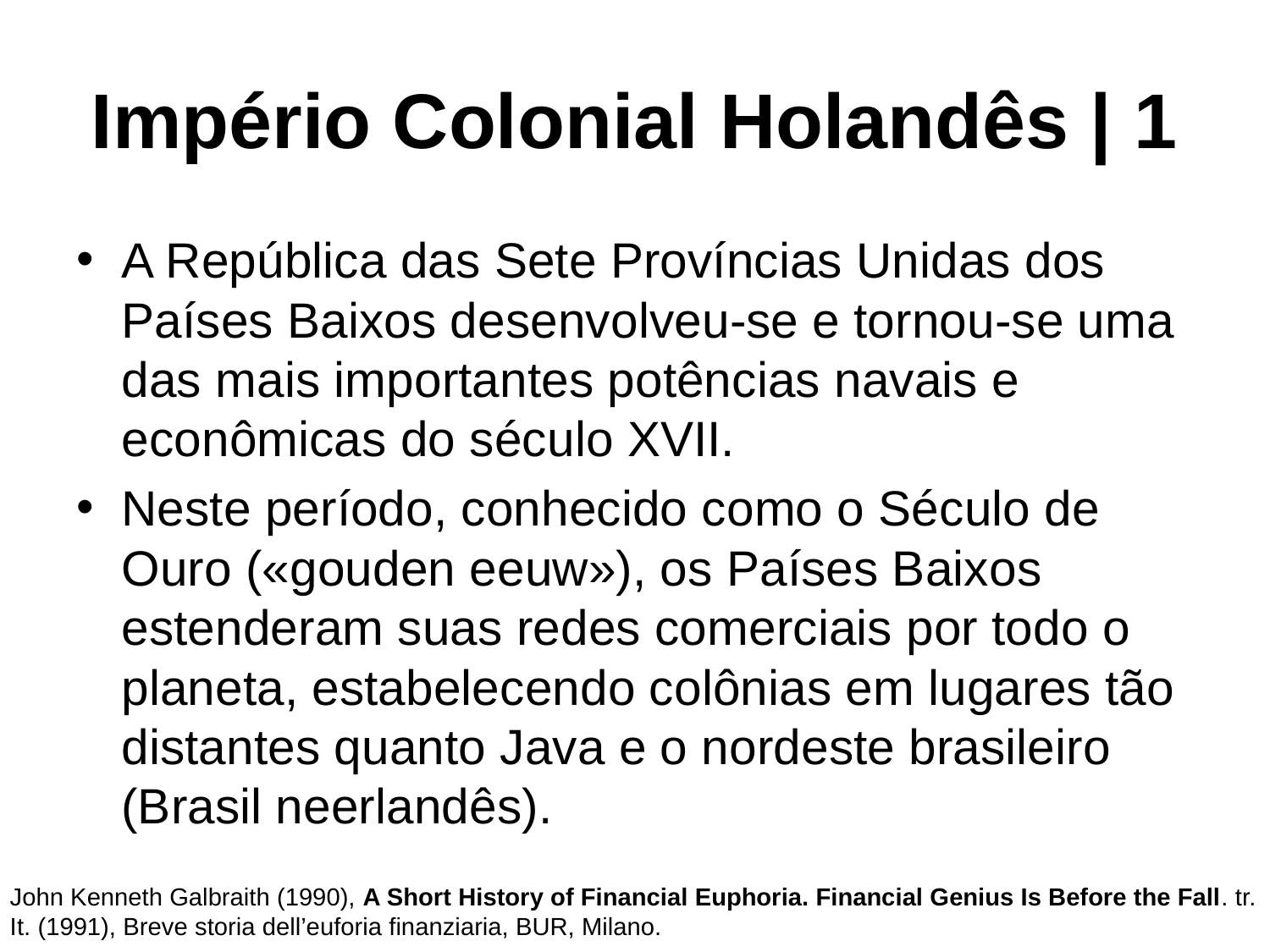

# Império Colonial Holandês | 1
A República das Sete Províncias Unidas dos Países Baixos desenvolveu-se e tornou-se uma das mais importantes potências navais e econômicas do século XVII.
Neste período, conhecido como o Século de Ouro («gouden eeuw»), os Países Baixos estenderam suas redes comerciais por todo o planeta, estabelecendo colônias em lugares tão distantes quanto Java e o nordeste brasileiro (Brasil neerlandês).
John Kenneth Galbraith (1990), A Short History of Financial Euphoria. Financial Genius Is Before the Fall. tr. It. (1991), Breve storia dell’euforia finanziaria, BUR, Milano.